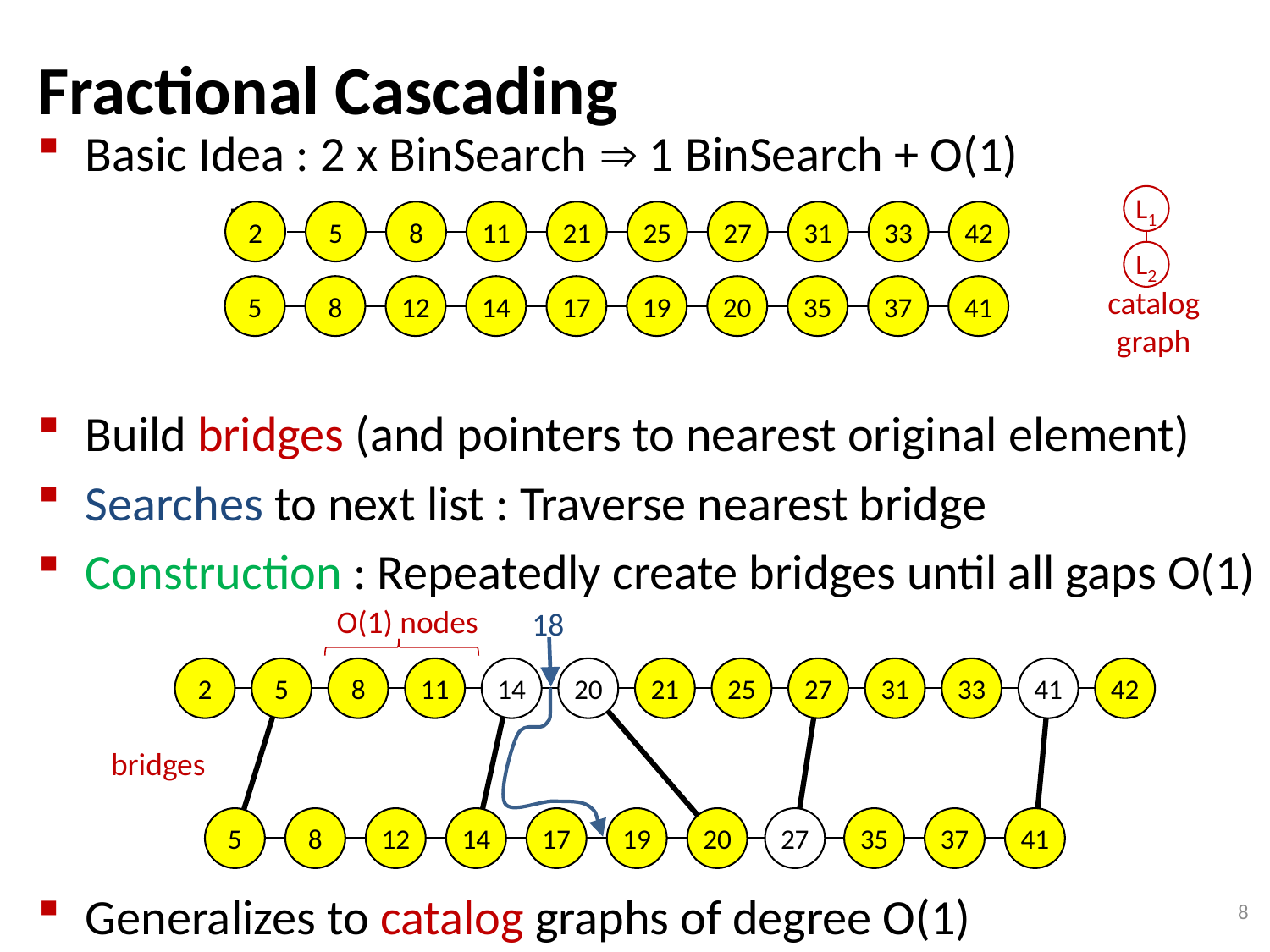

# Fractional Cascading
Basic Idea : 2 x BinSearch ⇒ 1 BinSearch + O(1)
	L1
	L2

Build bridges (and pointers to nearest original element)
Searches to next list : Traverse nearest bridge
Construction : Repeatedly create bridges until all gaps O(1)

Generalizes to catalog graphs of degree O(1)
L1
L2
catalog graph
2
5
8
11
21
25
27
31
33
42
5
8
12
14
17
19
20
35
37
41

O(1) nodes
18

2
5
8
11
14
20
21
25
27
31
33
41
42
5
8
12
14
17
19
20
27
35
37
41
bridges
8